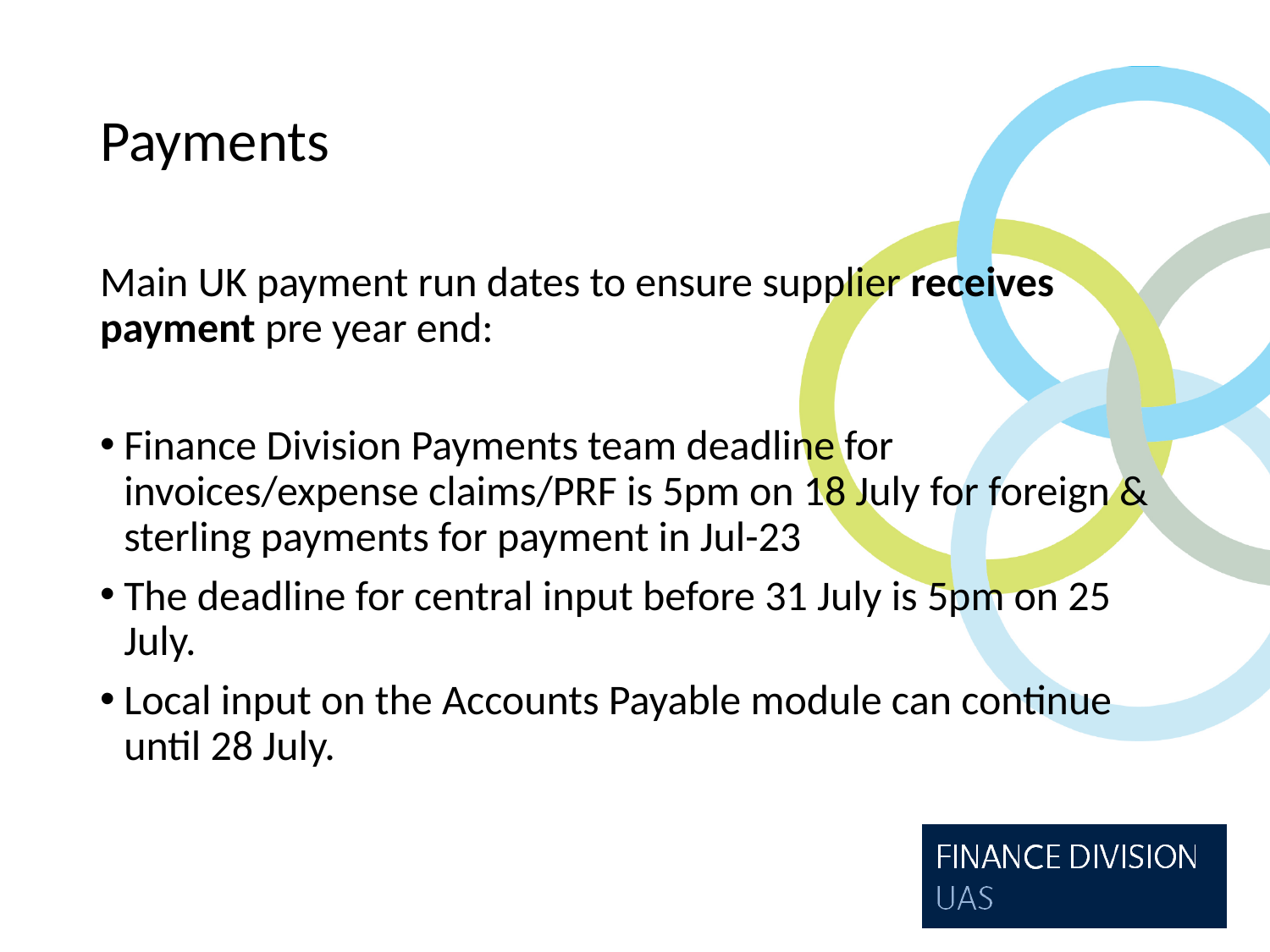

# Payments
Main UK payment run dates to ensure supplier receives payment pre year end:

Finance Division Payments team deadline for invoices/expense claims/PRF is 5pm on 18 July for foreign & sterling payments for payment in Jul-23
The deadline for central input before 31 July is 5pm on 25 July.
Local input on the Accounts Payable module can continue until 28 July.